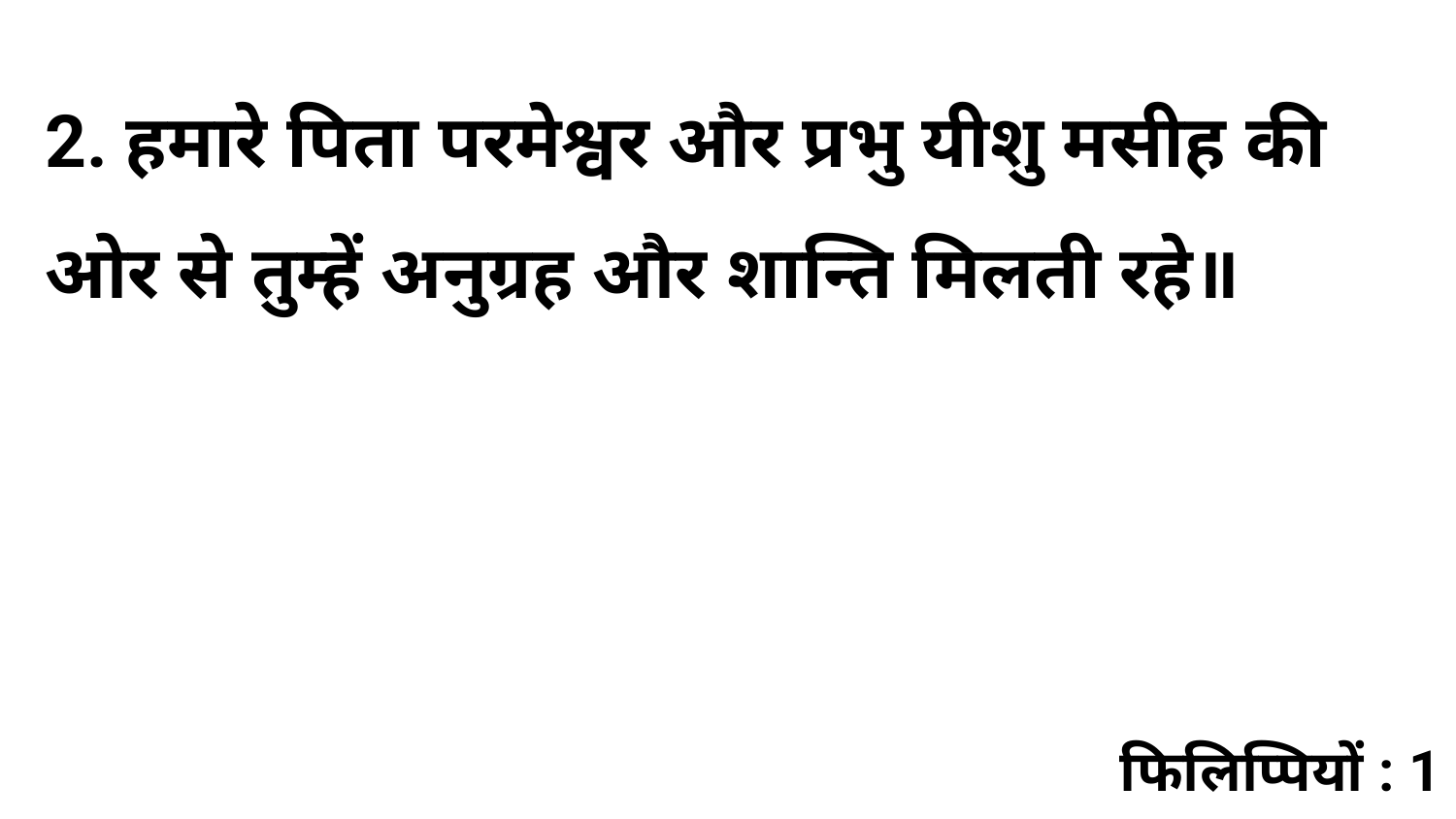

2. हमारे पिता परमेश्वर और प्रभु यीशु मसीह की ओर से तुम्हें अनुग्रह और शान्ति मिलती रहे॥
फिलिप्पियों : 1